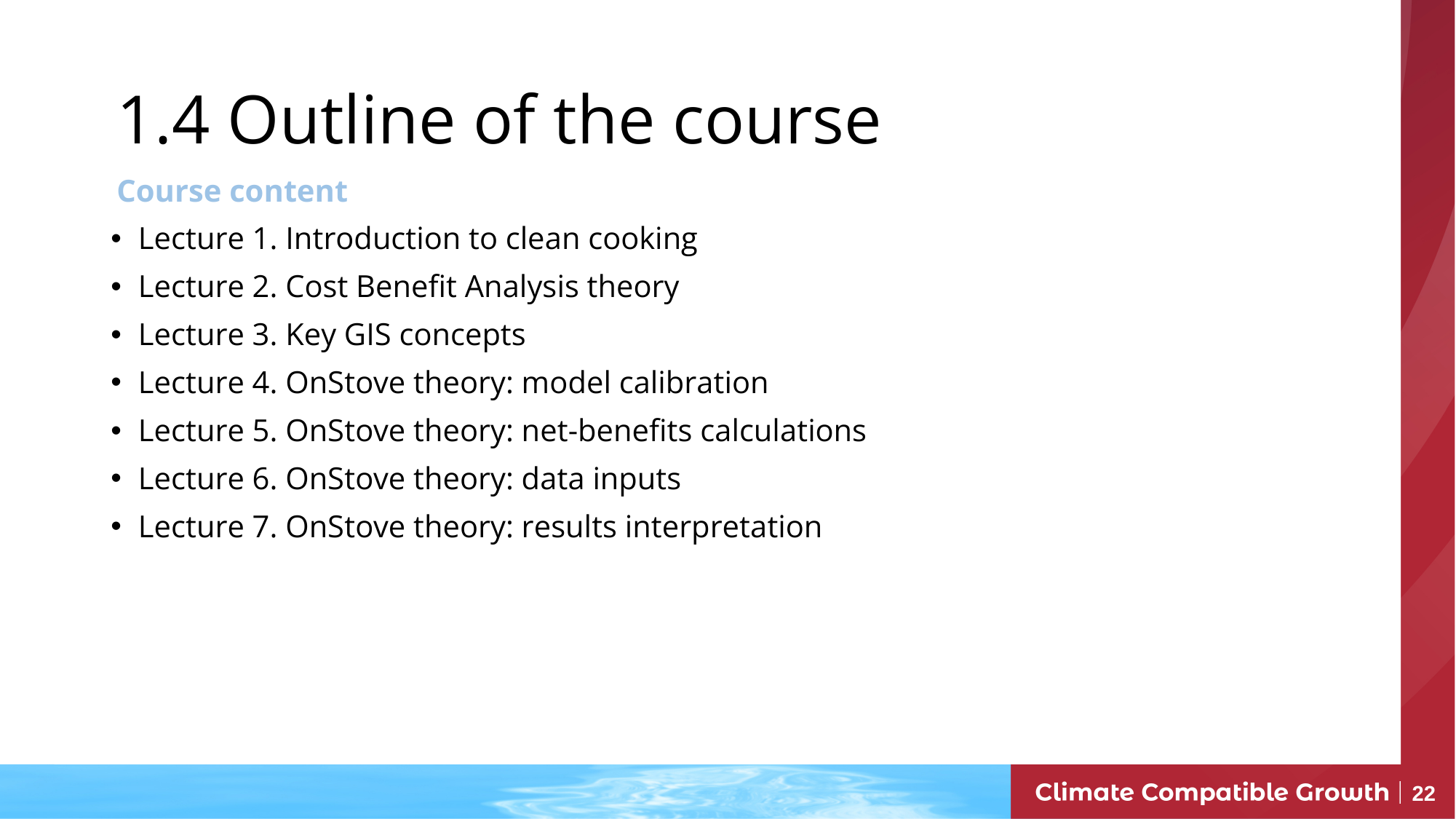

1.4 Outline of the course
Course content
Lecture 1. Introduction to clean cooking
Lecture 2. Cost Benefit Analysis theory
Lecture 3. Key GIS concepts
Lecture 4. OnStove theory: model calibration
Lecture 5. OnStove theory: net-benefits calculations
Lecture 6. OnStove theory: data inputs
Lecture 7. OnStove theory: results interpretation